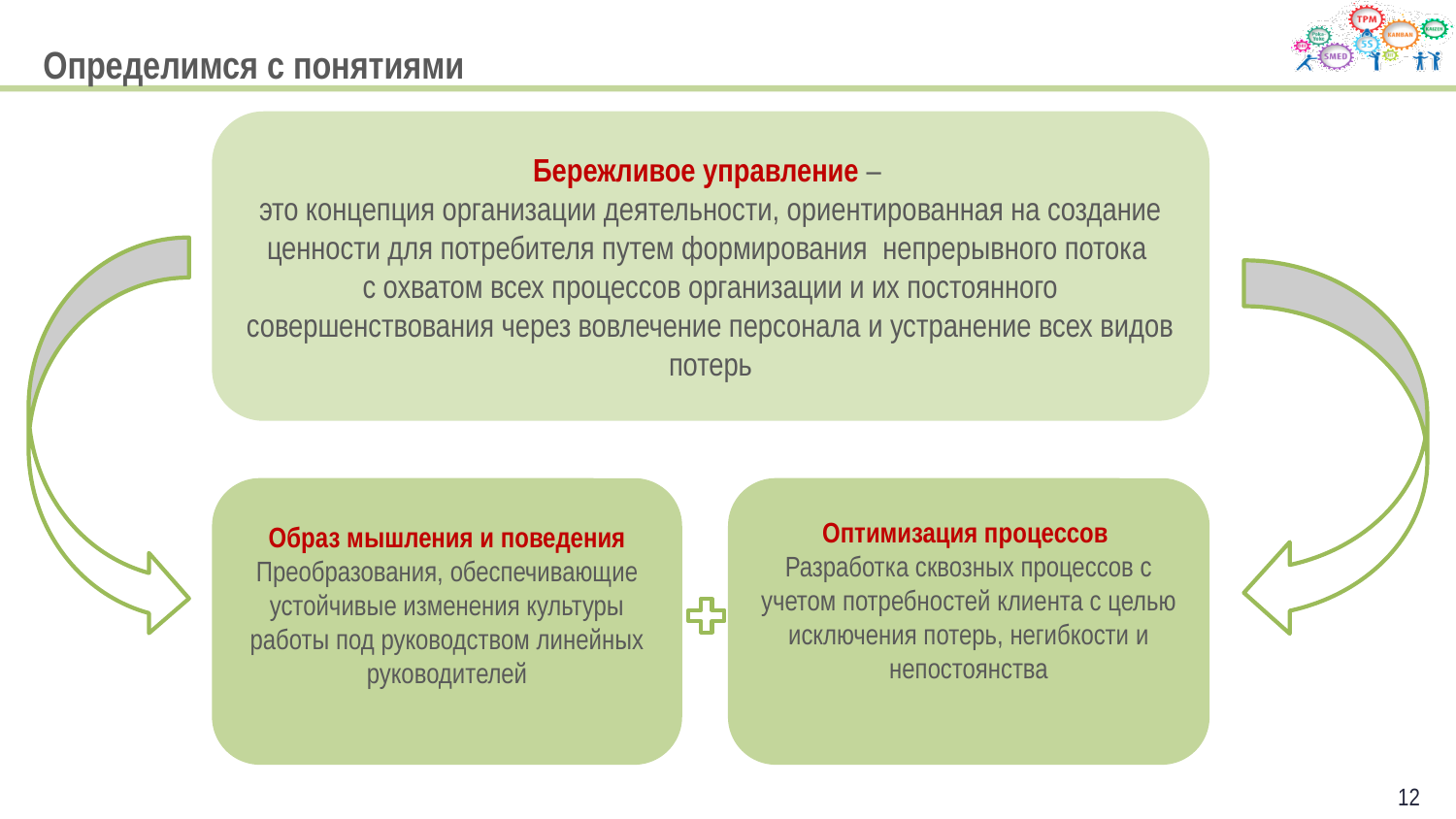

Определимся с понятиями

Бережливое управление –
это концепция организации деятельности, ориентированная на создание ценности для потребителя путем формирования  непрерывного потока
с охватом всех процессов организации и их постоянного совершенствования через вовлечение персонала и устранение всех видов потерь

Образ мышления и поведения
Преобразования, обеспечивающие устойчивые изменения культуры работы под руководством линейных руководителей

Оптимизация процессов
Разработка сквозных процессов с учетом потребностей клиента с целью исключения потерь, негибкости и непостоянства

12